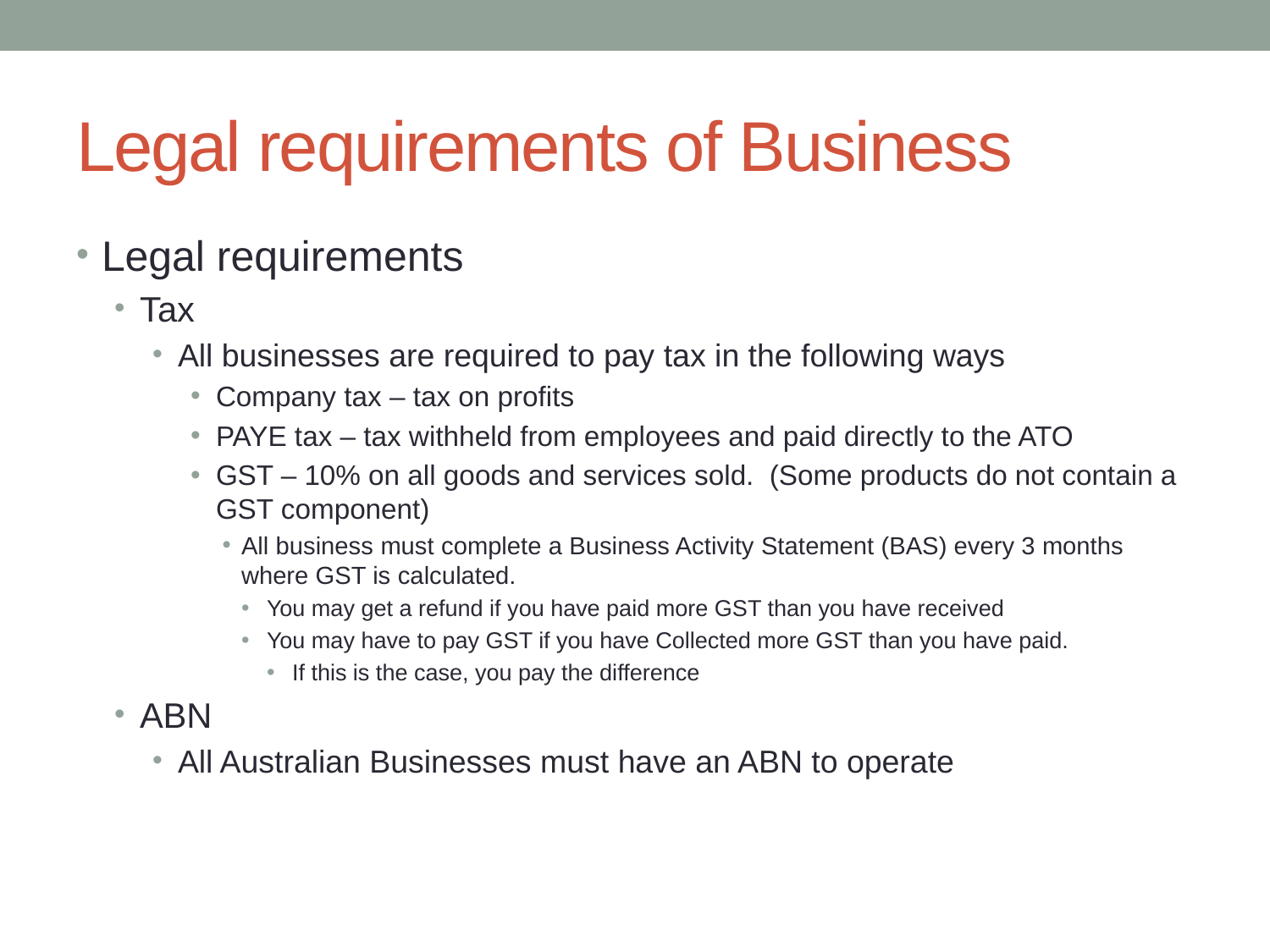

# Legal requirements of Business
Legal requirements
Tax
All businesses are required to pay tax in the following ways
Company tax – tax on profits
PAYE tax – tax withheld from employees and paid directly to the ATO
GST – 10% on all goods and services sold.  (Some products do not contain a GST component)
All business must complete a Business Activity Statement (BAS) every 3 months where GST is calculated.
You may get a refund if you have paid more GST than you have received
You may have to pay GST if you have Collected more GST than you have paid.
If this is the case, you pay the difference
ABN
All Australian Businesses must have an ABN to operate